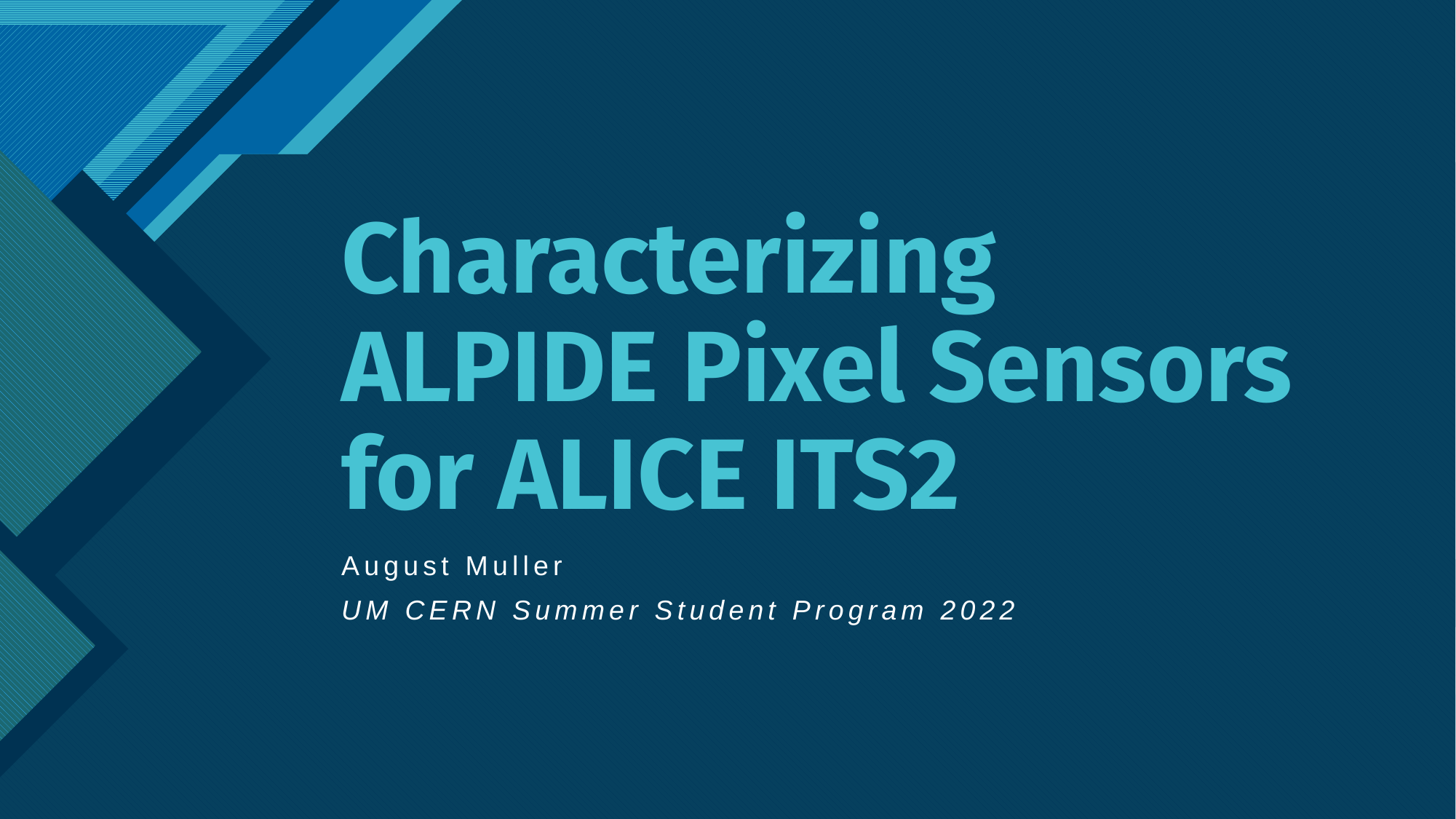

# Characterizing ALPIDE Pixel Sensors for ALICE ITS2
August Muller
UM CERN Summer Student Program 2022